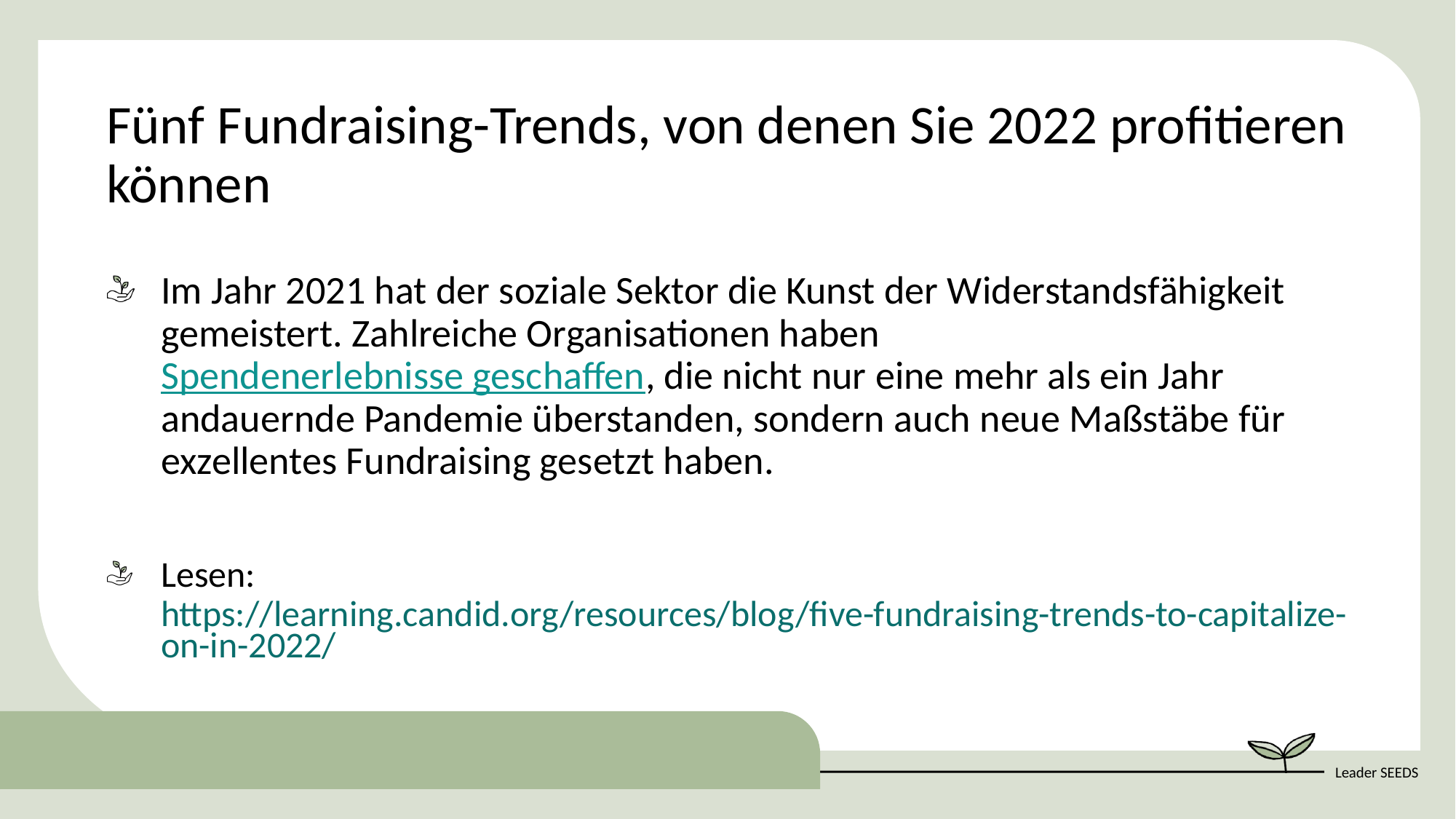

Fünf Fundraising-Trends, von denen Sie 2022 profitieren können
Im Jahr 2021 hat der soziale Sektor die Kunst der Widerstandsfähigkeit gemeistert. Zahlreiche Organisationen haben Spendenerlebnisse geschaffen, die nicht nur eine mehr als ein Jahr andauernde Pandemie überstanden, sondern auch neue Maßstäbe für exzellentes Fundraising gesetzt haben.

Lesen: https://learning.candid.org/resources/blog/five-fundraising-trends-to-capitalize-on-in-2022/